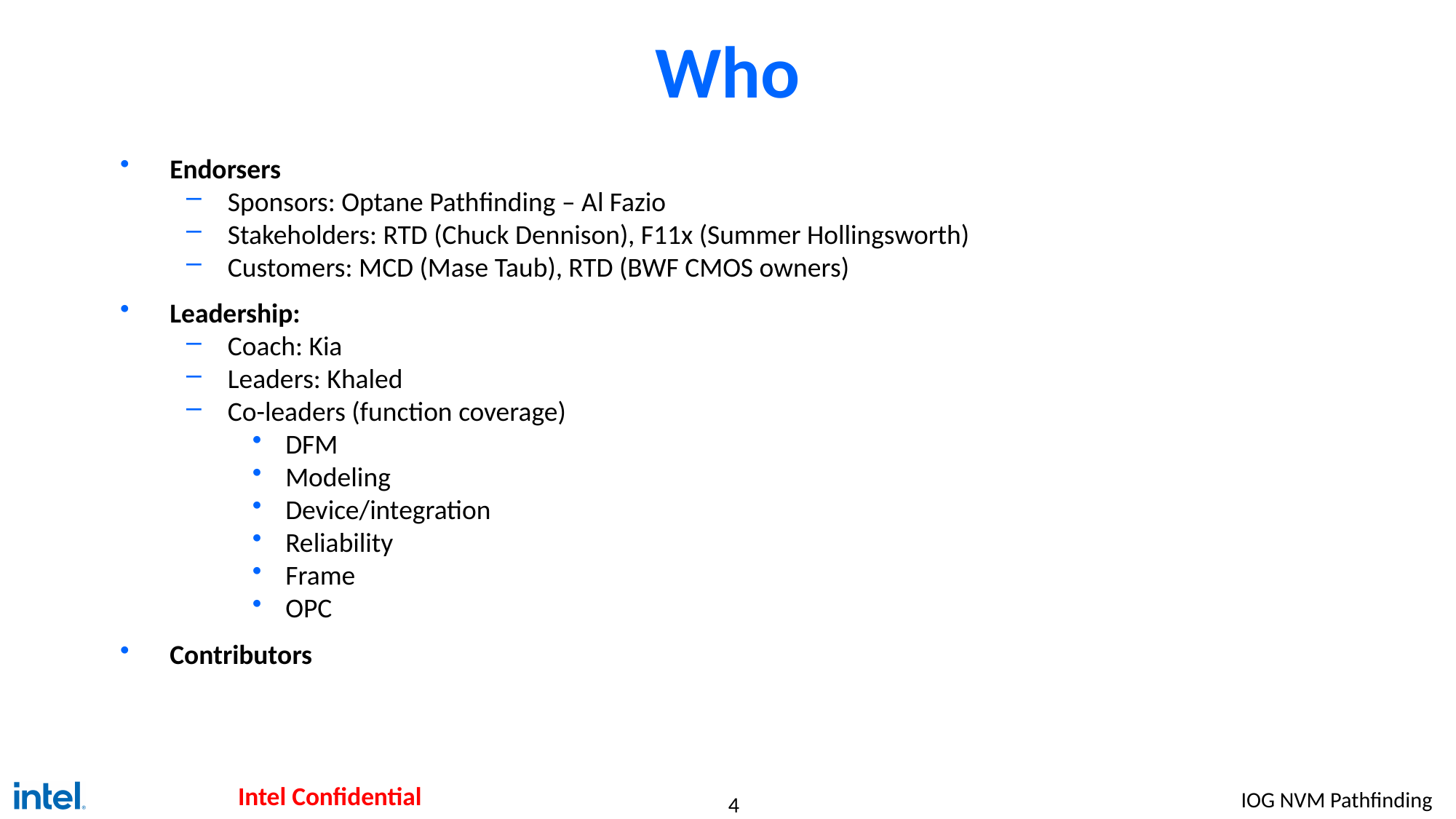

# Who
Endorsers
Sponsors: Optane Pathfinding – Al Fazio
Stakeholders: RTD (Chuck Dennison), F11x (Summer Hollingsworth)
Customers: MCD (Mase Taub), RTD (BWF CMOS owners)
Leadership:
Coach: Kia
Leaders: Khaled
Co-leaders (function coverage)
DFM
Modeling
Device/integration
Reliability
Frame
OPC
Contributors